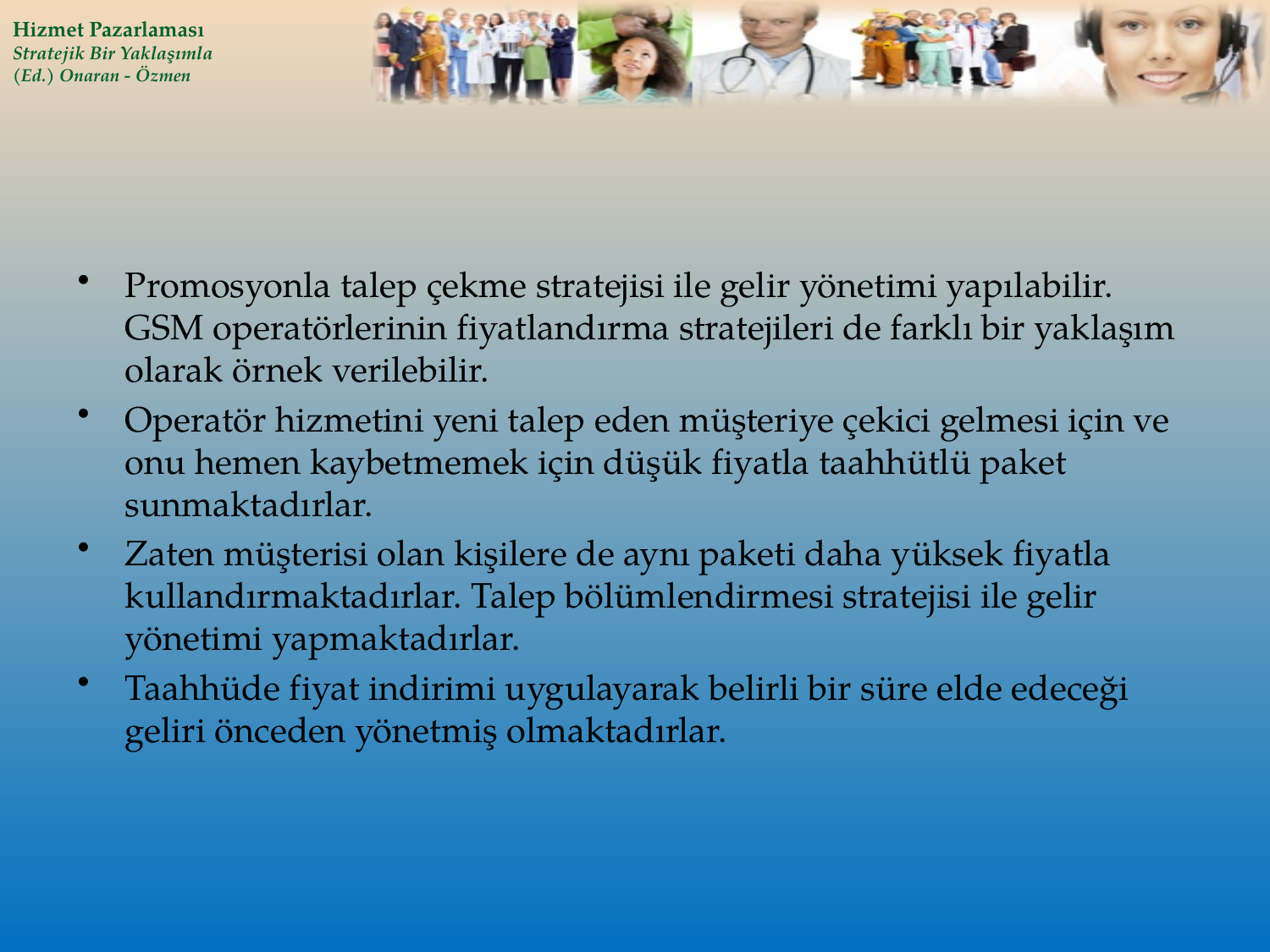

#
Promosyonla talep çekme stratejisi ile gelir yönetimi yapılabilir. GSM operatörlerinin fiyatlandırma stratejileri de farklı bir yaklaşım olarak örnek verilebilir.
Operatör hizmetini yeni talep eden müşteriye çekici gelmesi için ve onu hemen kaybetmemek için düşük fiyatla taahhütlü paket sunmaktadırlar.
Zaten müşterisi olan kişilere de aynı paketi daha yüksek fiyatla kullandırmaktadırlar. Talep bölümlendirmesi stratejisi ile gelir yönetimi yapmaktadırlar.
Taahhüde fiyat indirimi uygulayarak belirli bir süre elde edeceği geliri önceden yönetmiş olmaktadırlar.